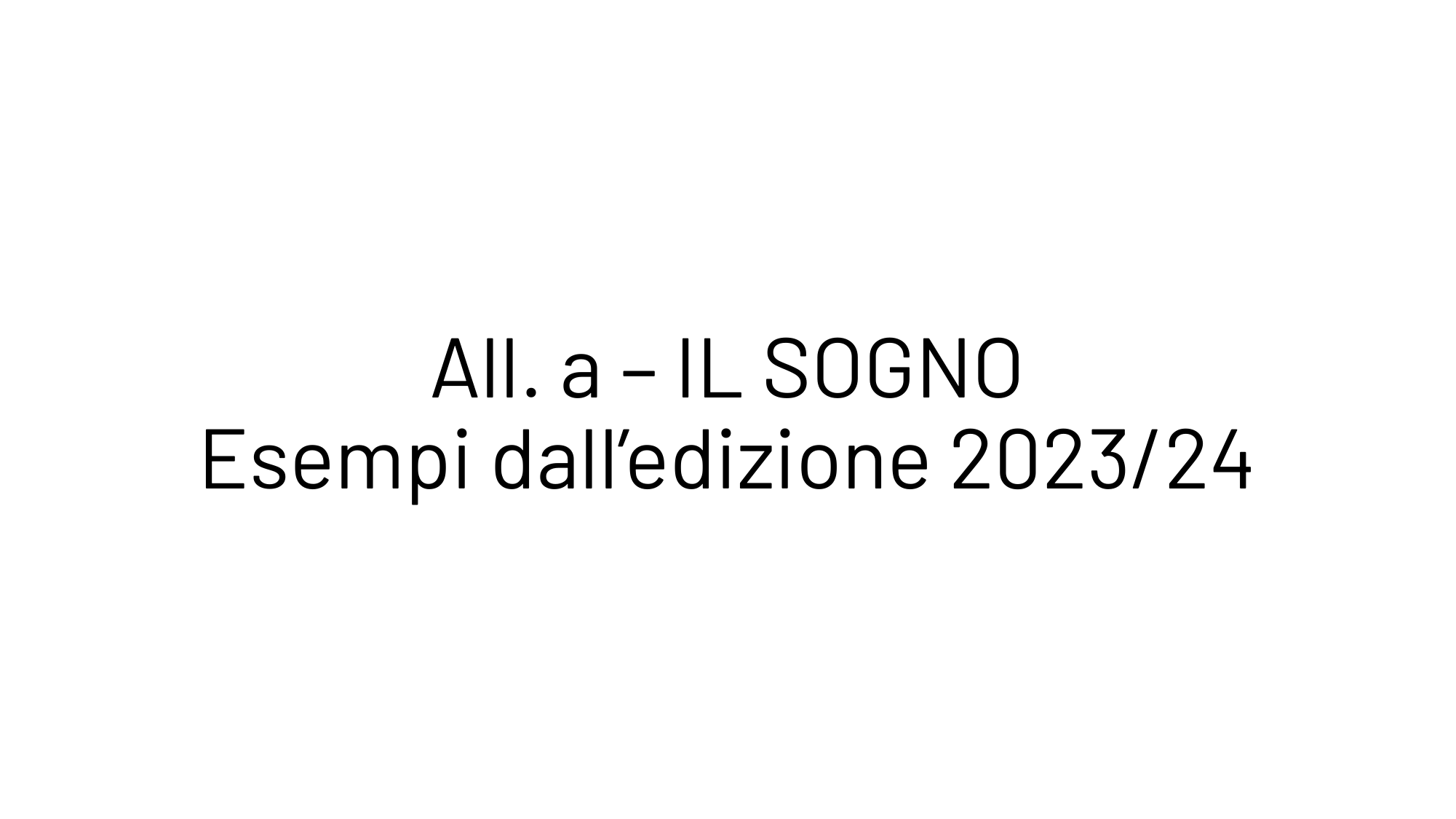

# All. a – IL SOGNO Esempi dall’edizione 2023/24